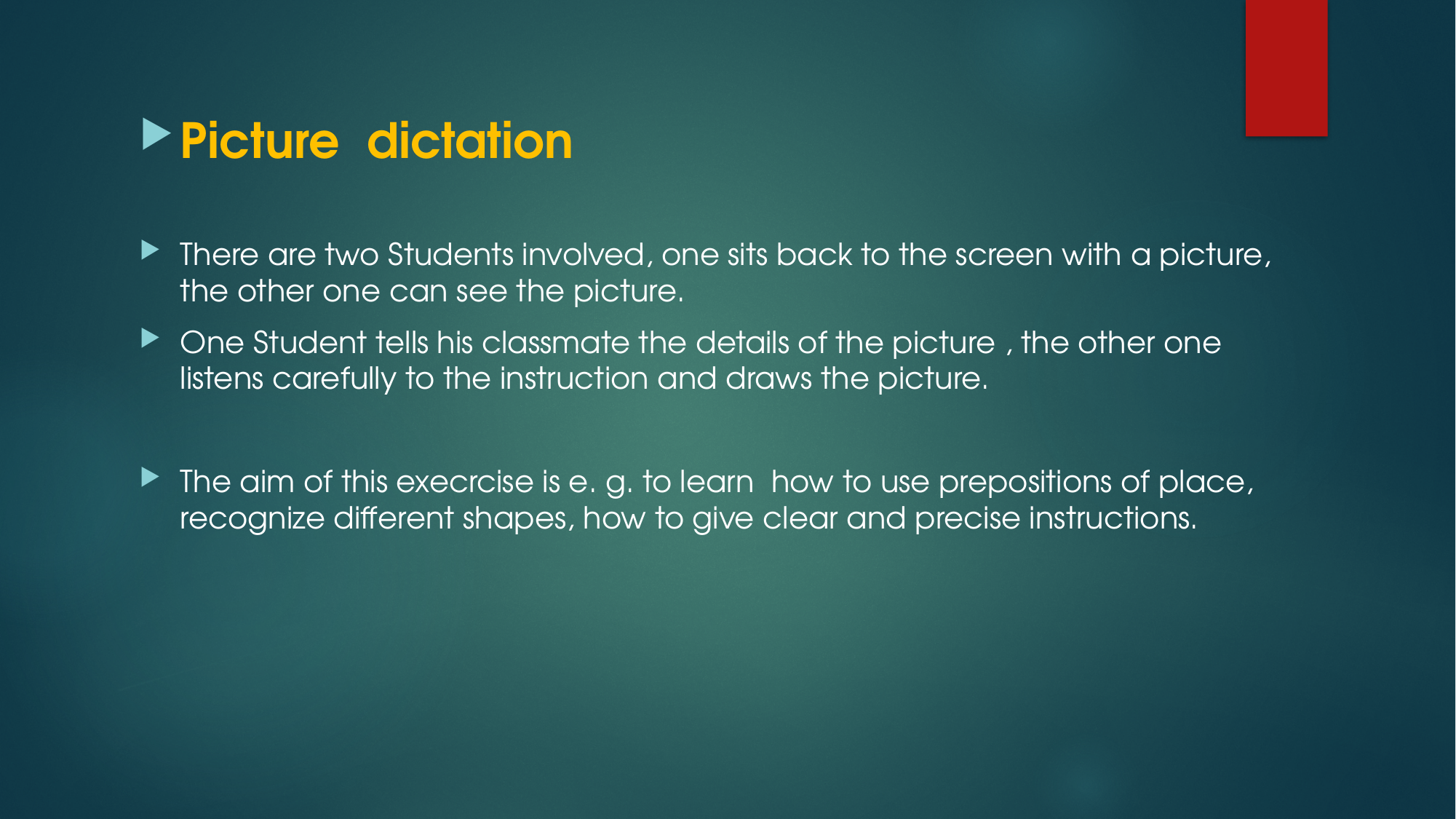

Picture  dictation

There are two Students involved, one sits back to the screen with a picture, the other one can see the picture.
One Student tells his classmate the details of the picture , the other one listens carefully to the instruction and draws the picture.

The aim of this execrcise is e. g. to learn  how to use prepositions of place, recognize different shapes, how to give clear and precise instructions.